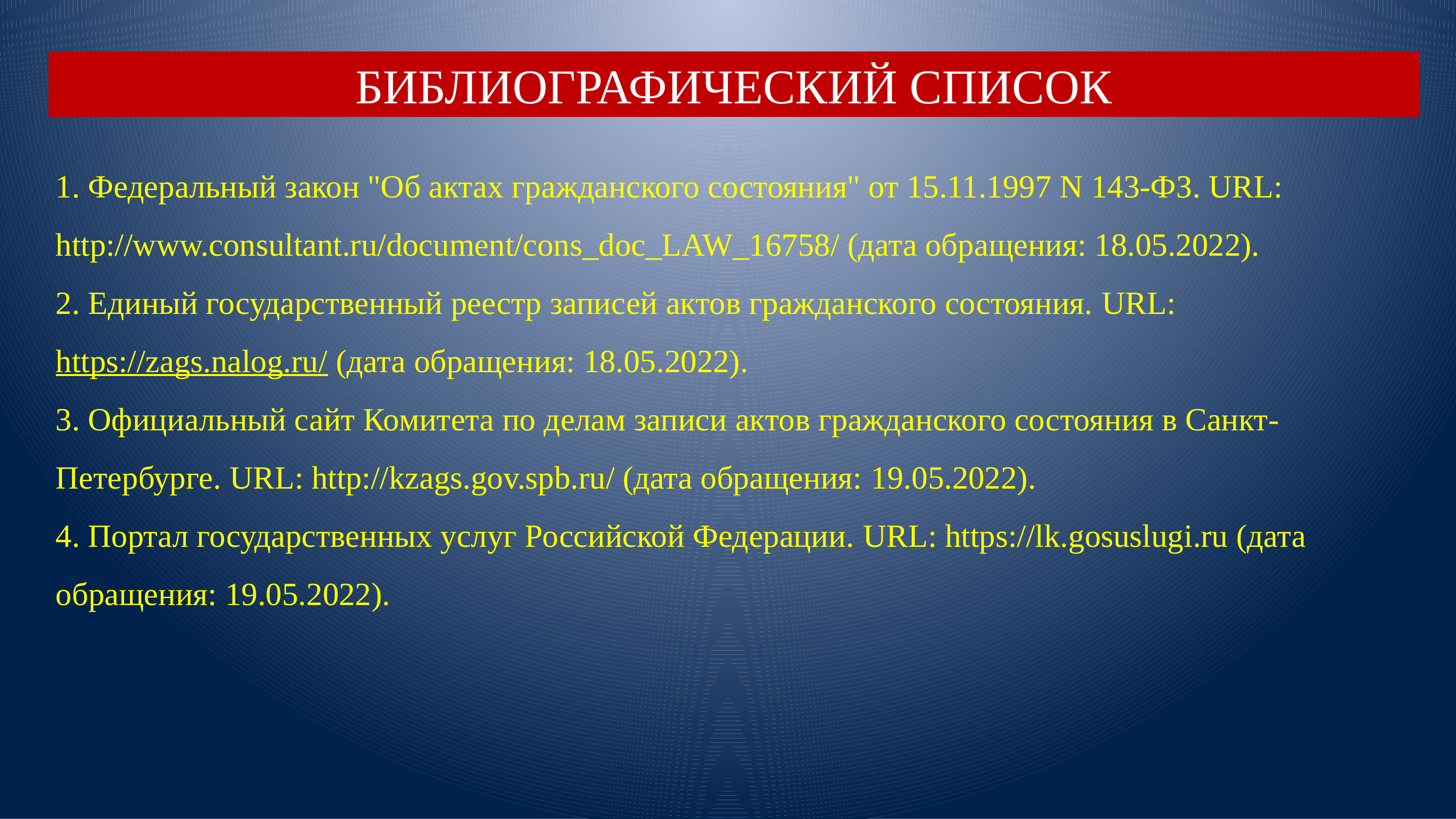

БИБЛИОГРАФИЧЕСКИЙ СПИСОК
1. Федеральный закон "Об актах гражданского состояния" от 15.11.1997 N 143-ФЗ. URL: http://www.consultant.ru/document/cons_doc_LAW_16758/ (дата обращения: 18.05.2022).
2. Единый государственный реестр записей актов гражданского состояния. URL: https://zags.nalog.ru/ (дата обращения: 18.05.2022).
3. Официальный сайт Комитета по делам записи актов гражданского состояния в Санкт-Петербурге. URL: http://kzags.gov.spb.ru/ (дата обращения: 19.05.2022).
4. Портал государственных услуг Российской Федерации. URL: https://lk.gosuslugi.ru (дата обращения: 19.05.2022).